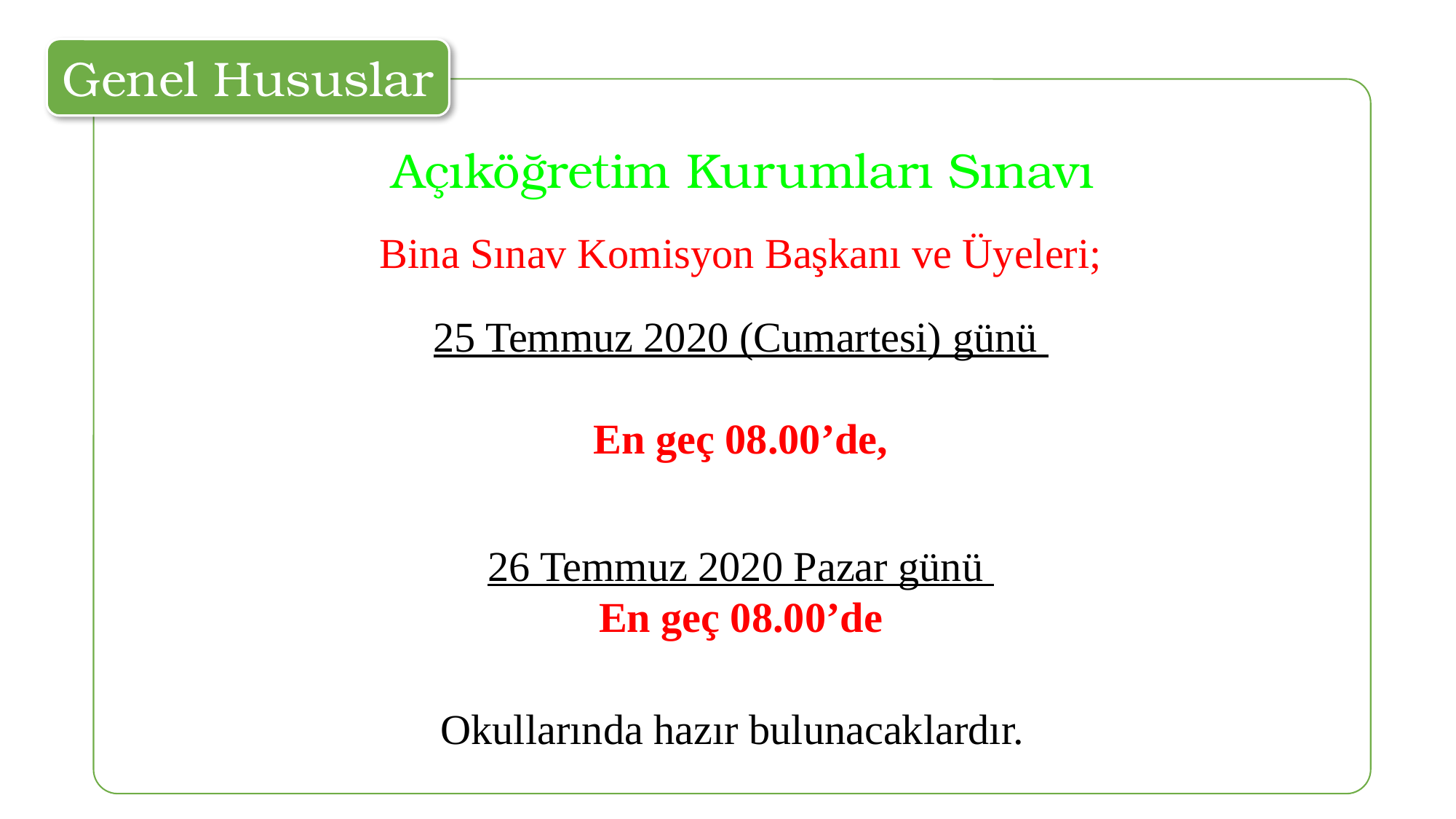

Genel Hususlar

Açıköğretim Kurumları Sınavı
Bina Sınav Komisyon Başkanı ve Üyeleri;
25 Temmuz 2020 (Cumartesi) günü

En geç 08.00’de,

26 Temmuz 2020 Pazar günü
En geç 08.00’de

Okullarında hazır bulunacaklardır.